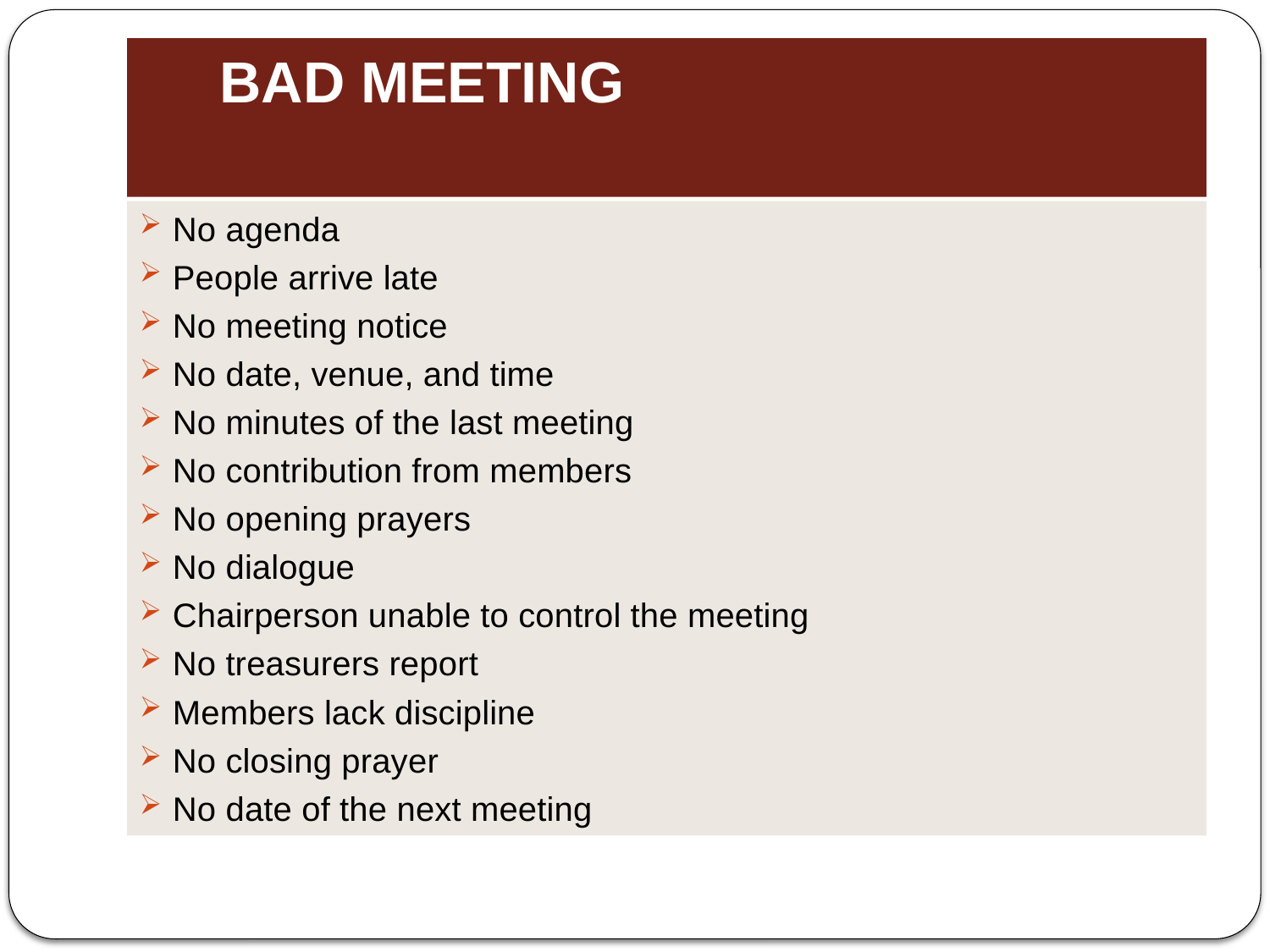

# BAD MEETING
No agenda
People arrive late
No meeting notice
No date, venue, and time
No minutes of the last meeting
No contribution from members
No opening prayers
No dialogue
Chairperson unable to control the meeting
No treasurers report
Members lack discipline
No closing prayer
No date of the next meeting